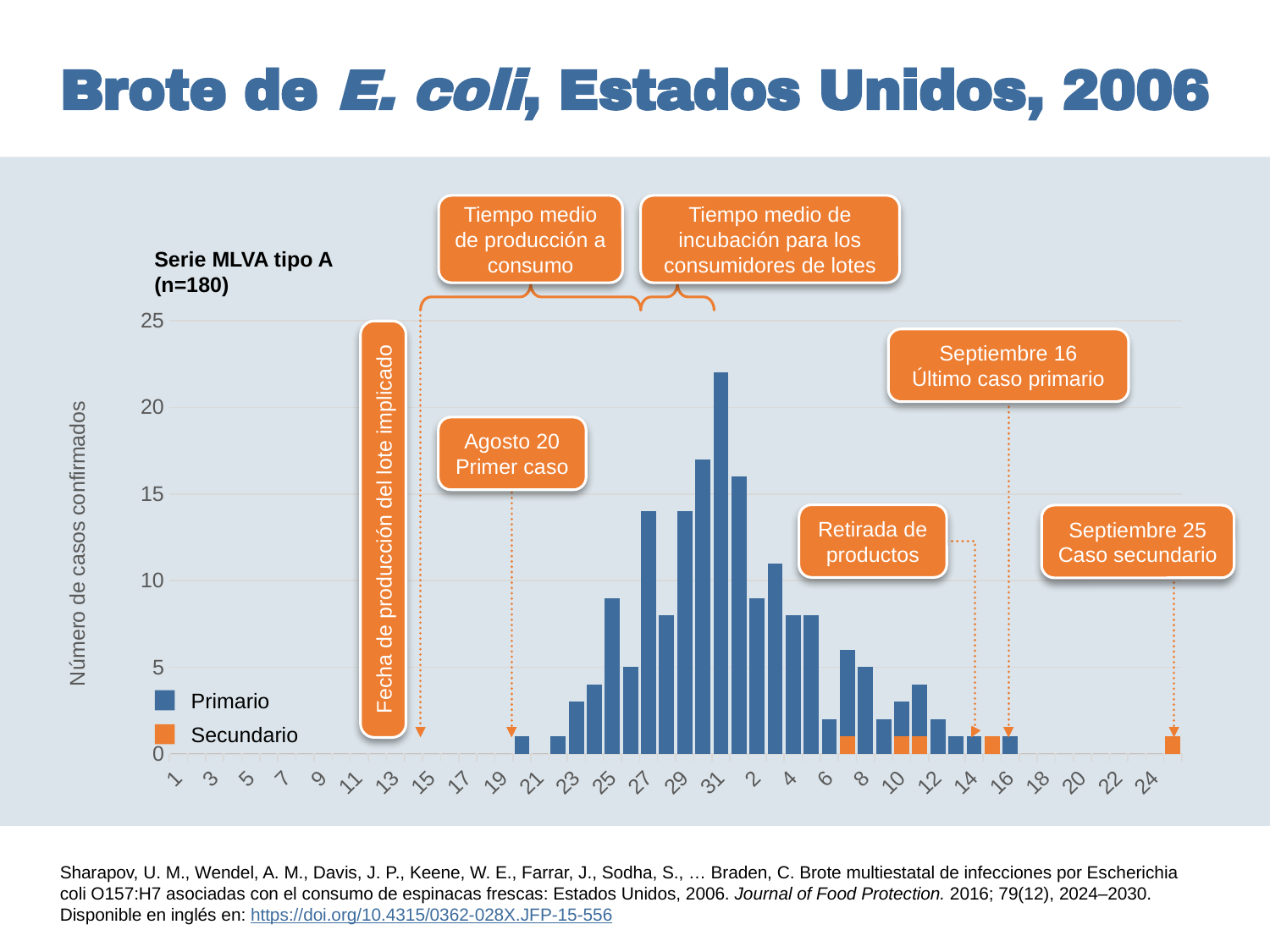

Brote de E. coli, Estados Unidos, 2006

Tiempo medio de producción a consumo
Tiempo medio de incubación para los consumidores de lotes
Serie MLVA tipo A (n=180)

### Chart

| Category | Series 1 | Series 2 |
|---|---|---|
| 1 | 0.0 | 0.0 |
| 2 | 0.0 | 0.0 |
| 3 | 0.0 | 0.0 |
| 4 | 0.0 | 0.0 |
| 5 | 0.0 | 0.0 |
| 6 | 0.0 | 0.0 |
| 7 | 0.0 | 0.0 |
| 8 | 0.0 | 0.0 |
| 9 | 0.0 | 0.0 |
| 10 | 0.0 | 0.0 |
| 11 | 0.0 | 0.0 |
| 12 | 0.0 | 0.0 |
| 13 | 0.0 | 0.0 |
| 14 | 0.0 | 0.0 |
| 15 | 0.0 | 0.0 |
| 16 | 0.0 | 0.0 |
| 17 | 0.0 | 0.0 |
| 18 | 0.0 | 0.0 |
| 19 | 0.0 | 0.0 |
| 20 | 0.0 | 1.0 |
| 21 | 0.0 | 0.0 |
| 22 | 0.0 | 1.0 |
| 23 | 0.0 | 3.0 |
| 24 | 0.0 | 4.0 |
| 25 | 0.0 | 9.0 |
| 26 | 0.0 | 5.0 |
| 27 | 0.0 | 14.0 |
| 28 | 0.0 | 8.0 |
| 29 | 0.0 | 14.0 |
| 30 | 0.0 | 17.0 |
| 31 | 0.0 | 22.0 |
| 1 | 0.0 | 16.0 |
| 2 | 0.0 | 9.0 |
| 3 | 0.0 | 11.0 |
| 4 | 0.0 | 8.0 |
| 5 | 0.0 | 8.0 |
| 6 | 0.0 | 2.0 |
| 7 | 1.0 | 5.0 |
| 8 | 0.0 | 5.0 |
| 9 | 0.0 | 2.0 |
| 10 | 1.0 | 2.0 |
| 11 | 1.0 | 3.0 |
| 12 | 0.0 | 2.0 |
| 13 | 0.0 | 1.0 |
| 14 | 0.0 | 1.0 |
| 15 | 1.0 | 0.0 |
| 16 | 0.0 | 1.0 |
| 17 | 0.0 | 0.0 |
| 18 | 0.0 | 0.0 |
| 19 | 0.0 | 0.0 |
| 20 | 0.0 | 0.0 |
| 21 | 0.0 | 0.0 |
| 22 | 0.0 | 0.0 |
| 23 | 0.0 | 0.0 |
| 24 | 0.0 | 0.0 |
| 25 | 1.0 | 0.0 |
Septiembre 16
Último caso primario
Agosto 20
Primer caso
Retirada de productos
Septiembre 25
Caso secundario
Fecha de producción del lote implicado
Primario

Secundario

Sharapov, U. M., Wendel, A. M., Davis, J. P., Keene, W. E., Farrar, J., Sodha, S., … Braden, C. Brote multiestatal de infecciones por Escherichia coli O157:H7 asociadas con el consumo de espinacas frescas: Estados Unidos, 2006. Journal of Food Protection. 2016; 79(12), 2024–2030. Disponible en inglés en: https://doi.org/10.4315/0362-028X.JFP-15-556